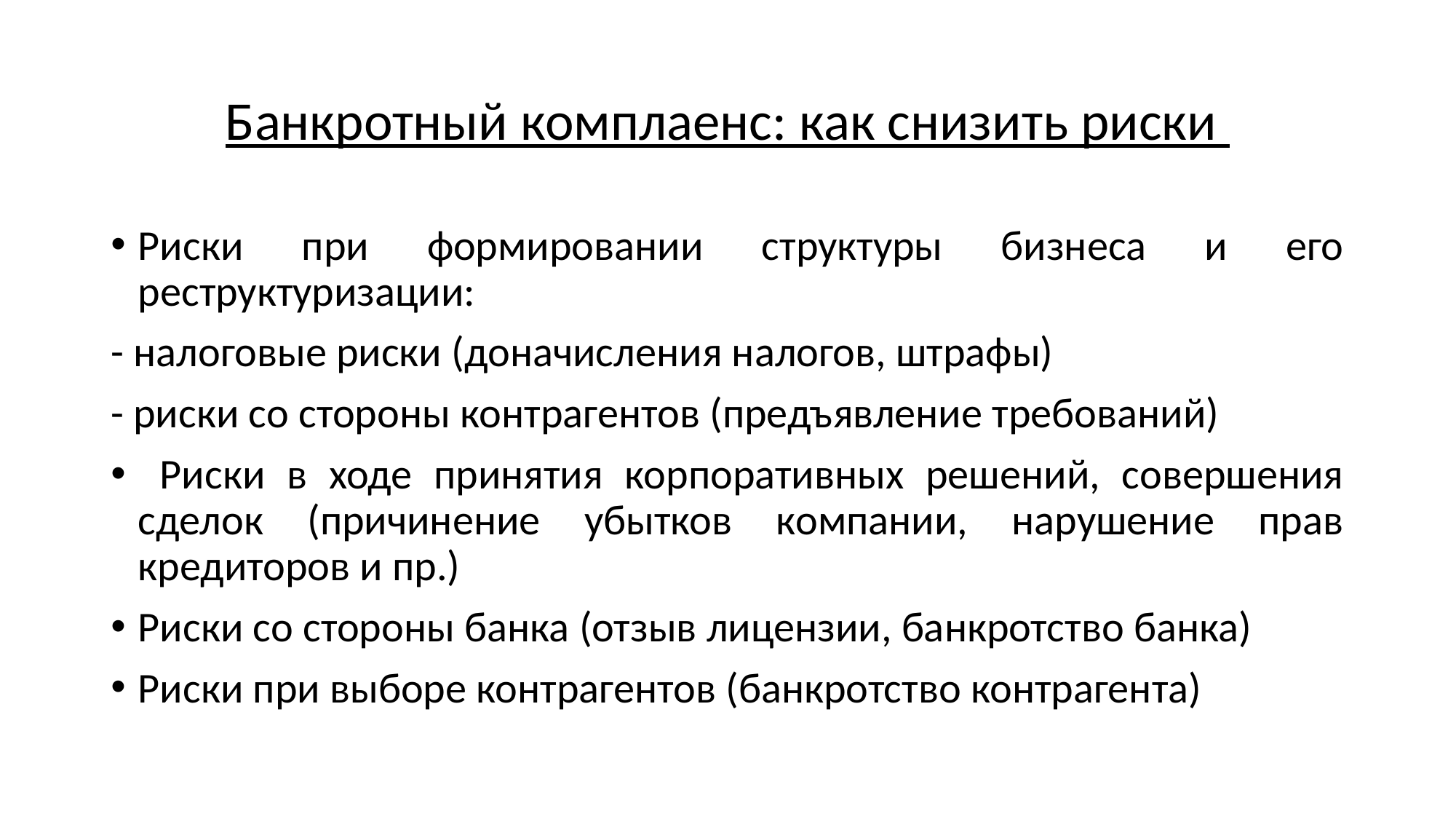

# Банкротный комплаенс: как снизить риски
Риски при формировании структуры бизнеса и его реструктуризации:
- налоговые риски (доначисления налогов, штрафы)
- риски со стороны контрагентов (предъявление требований)
 Риски в ходе принятия корпоративных решений, совершения сделок (причинение убытков компании, нарушение прав кредиторов и пр.)
Риски со стороны банка (отзыв лицензии, банкротство банка)
Риски при выборе контрагентов (банкротство контрагента)